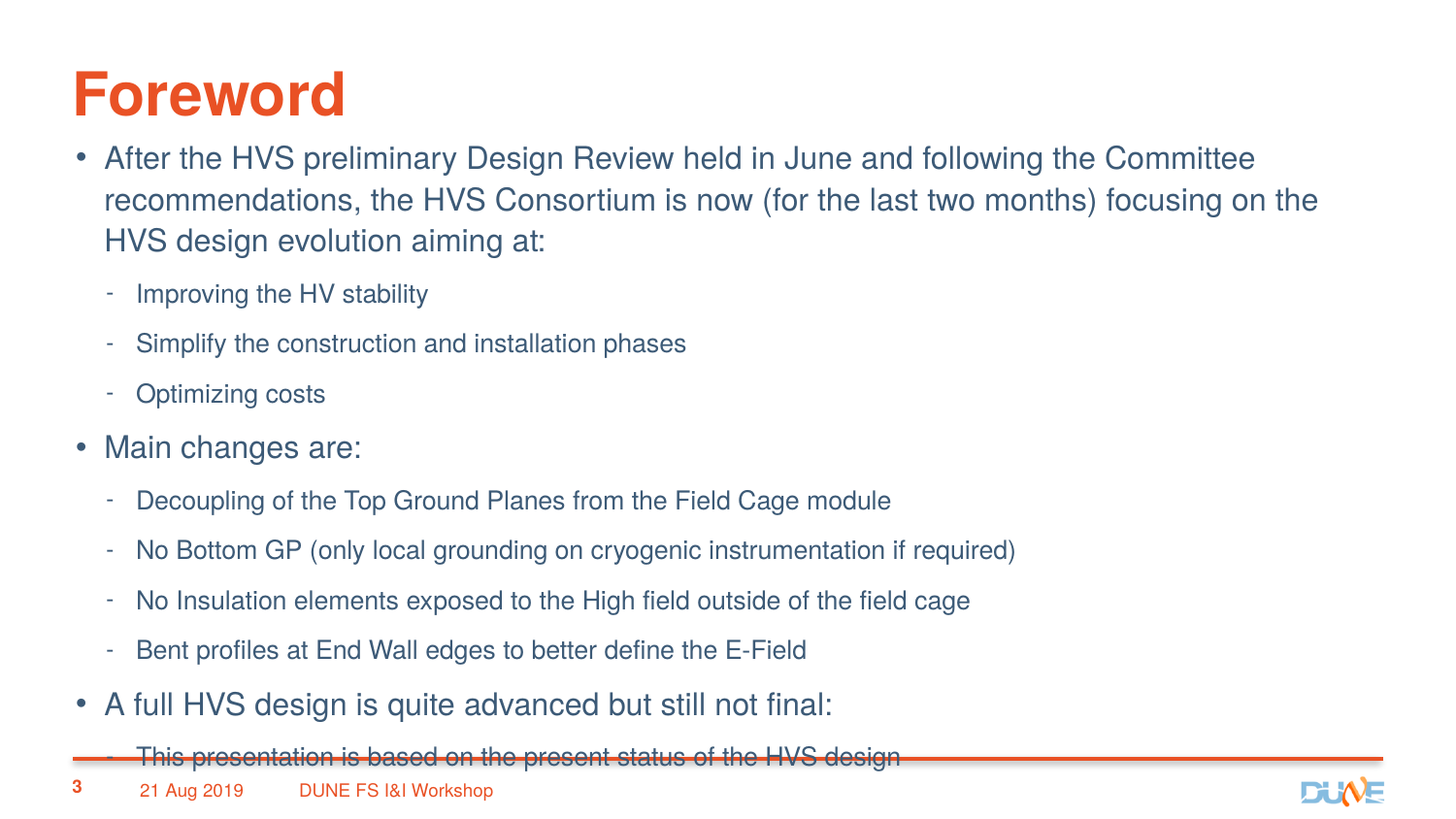

# Foreword
After the HVS preliminary Design Review held in June and following the Committee recommendations, the HVS Consortium is now (for the last two months) focusing on the HVS design evolution aiming at:
Improving the HV stability
Simplify the construction and installation phases
Optimizing costs
Main changes are:
Decoupling of the Top Ground Planes from the Field Cage module
No Bottom GP (only local grounding on cryogenic instrumentation if required)
No Insulation elements exposed to the High field outside of the field cage
Bent profiles at End Wall edges to better define the E-Field
A full HVS design is quite advanced but still not final:
This presentation is based on the present status of the HVS design

3
21 Aug 2019
DUNE FS I&I Workshop